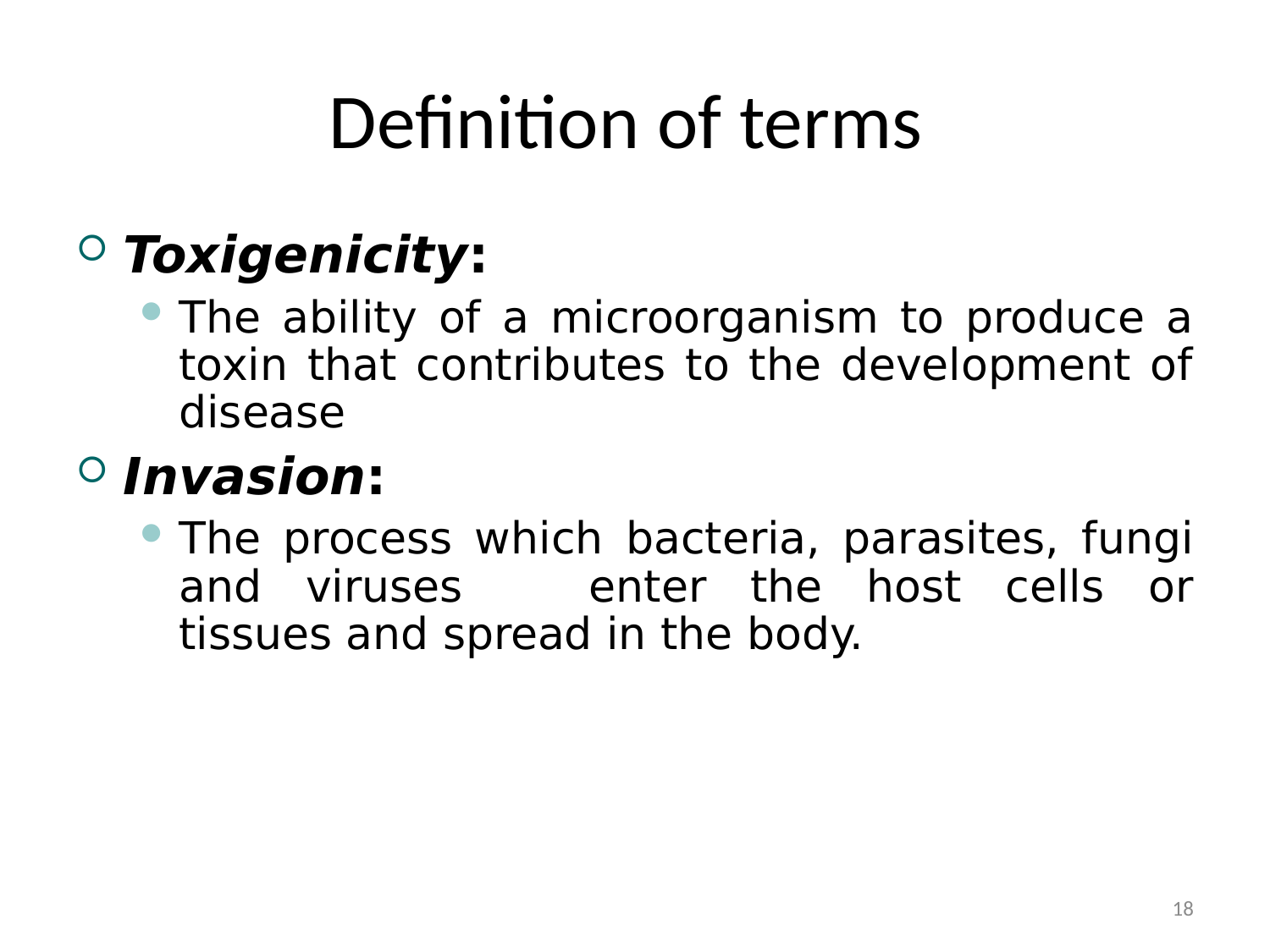

# Definition of terms
Toxigenicity:
The ability of a microorganism to produce a toxin that contributes to the development of disease
Invasion:
The process which bacteria, parasites, fungi and viruses	enter the host cells or tissues and spread in the body.

18